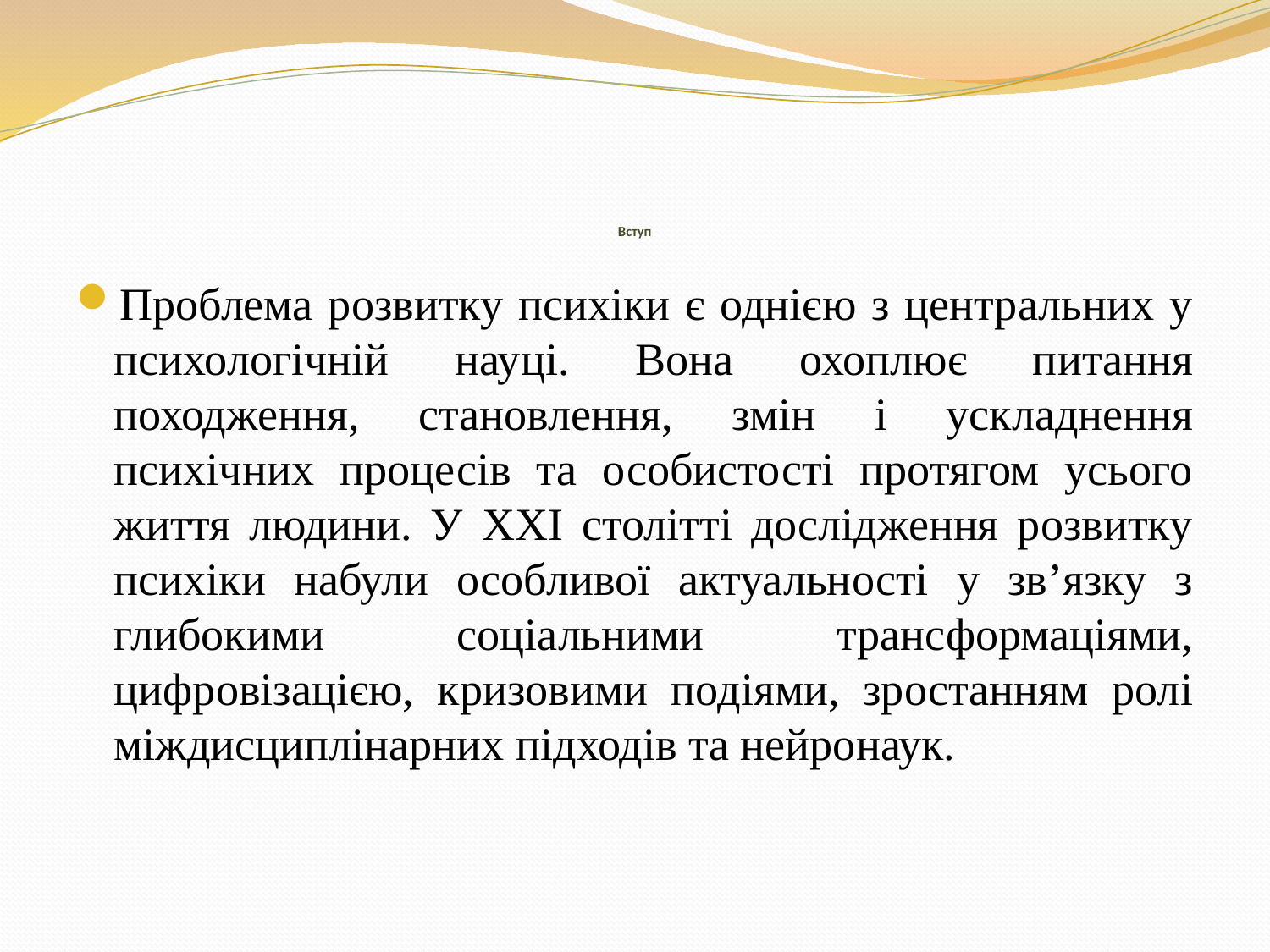

# Вступ
Проблема розвитку психіки є однією з центральних у психологічній науці. Вона охоплює питання походження, становлення, змін і ускладнення психічних процесів та особистості протягом усього життя людини. У ХХІ столітті дослідження розвитку психіки набули особливої актуальності у зв’язку з глибокими соціальними трансформаціями, цифровізацією, кризовими подіями, зростанням ролі міждисциплінарних підходів та нейронаук.